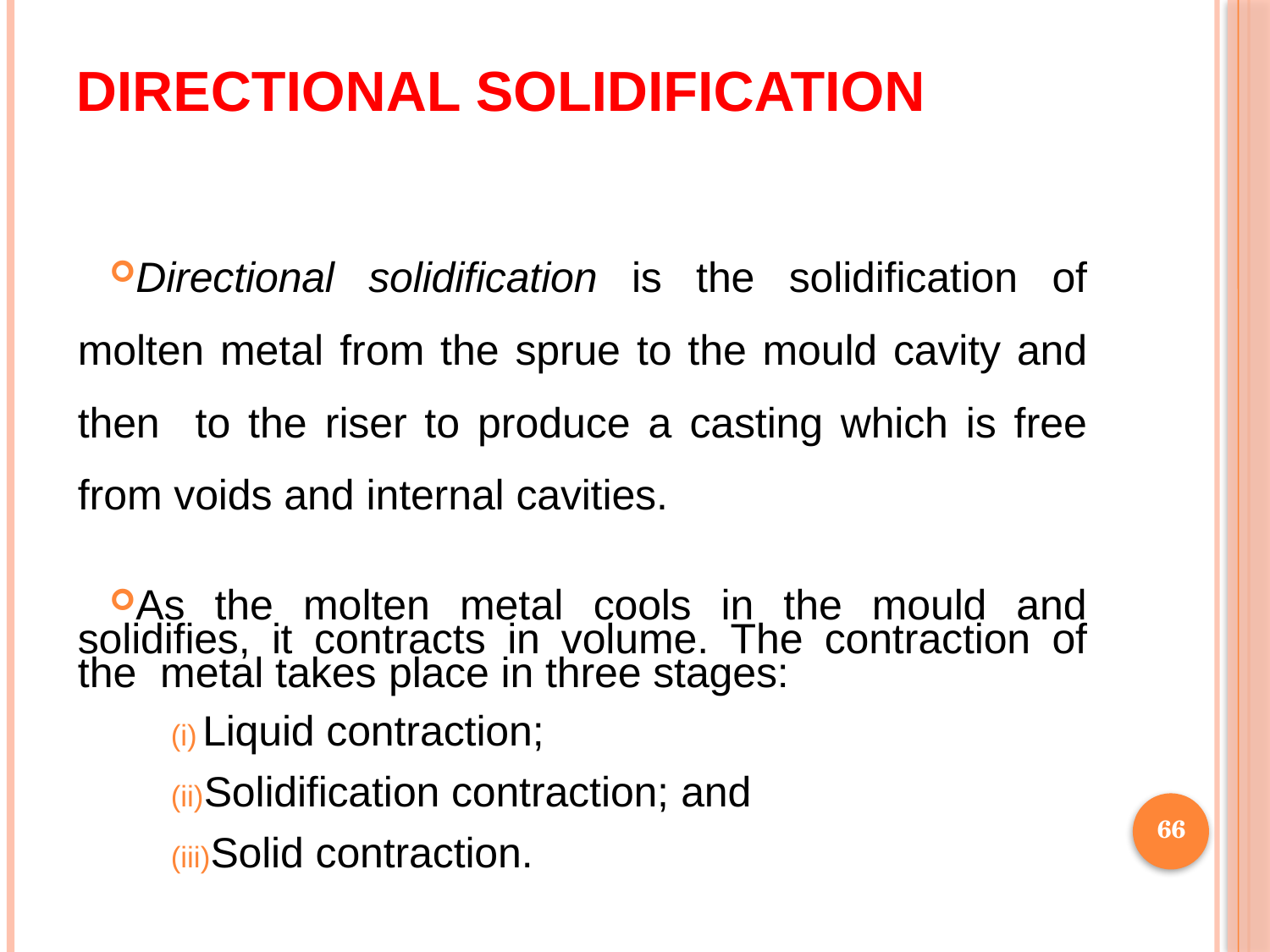

# DIRECTIONAL SOLIDIFICATION
Directional solidification is the solidification of molten metal from the sprue to the mould cavity and then  to the riser to produce a casting which is free from voids and internal cavities.

As the molten metal cools in the mould and solidifies, it contracts in volume. The contraction of the  metal takes place in three stages:
Liquid contraction;
Solidification contraction; and
Solid contraction.

66